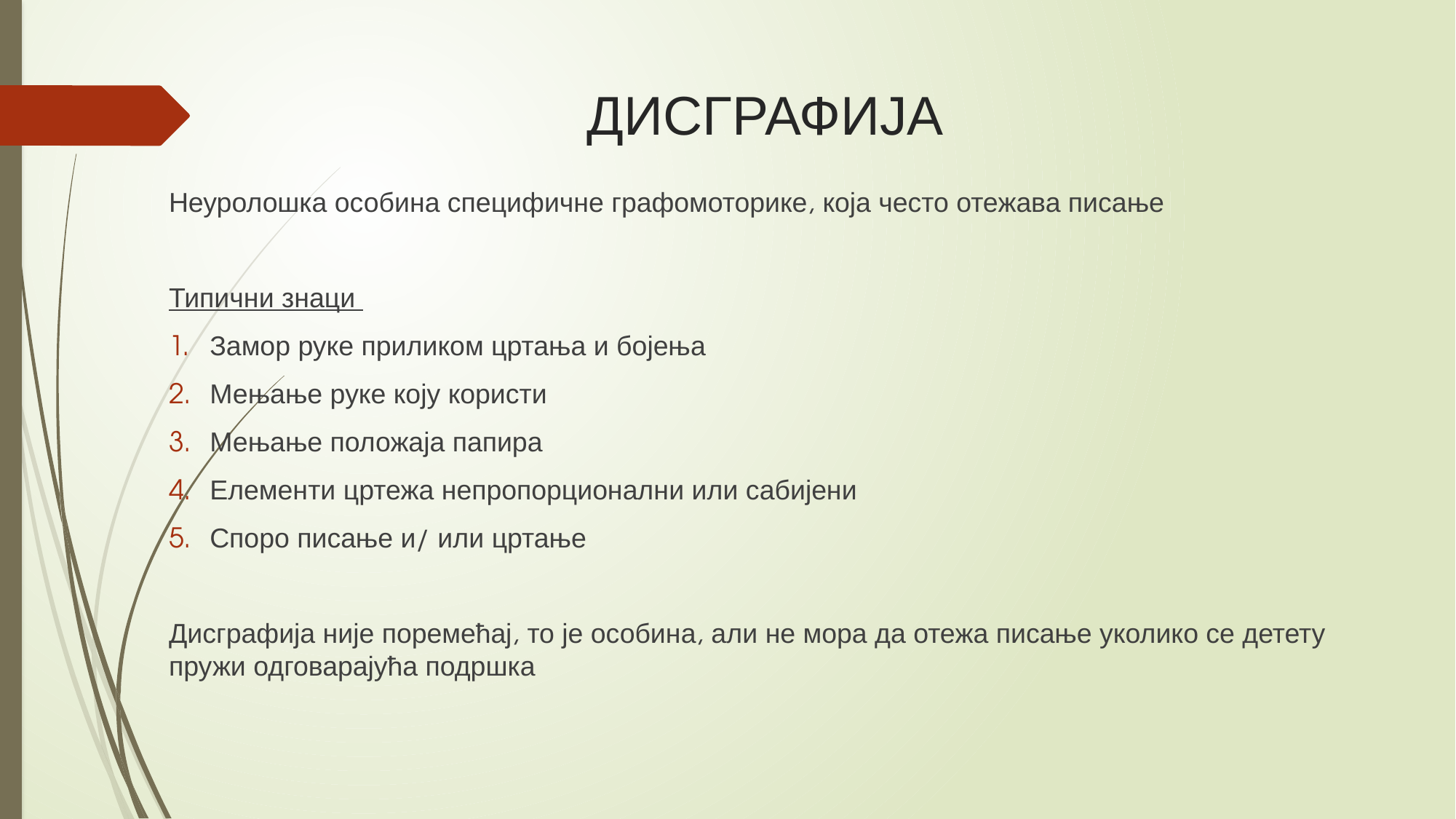

# ДИСГРАФИЈА
Неуролошка особина специфичне графомоторике, која често отежава писање

Типични знаци
Замор руке приликом цртања и бојења
Мењање руке коју користи
Мењање положаја папира
Елементи цртежа непропорционални или сабијени
Споро писање и/ или цртање

Дисграфија није поремећај, то је особина, али не мора да отежа писање уколико се детету пружи одговарајућа подршка